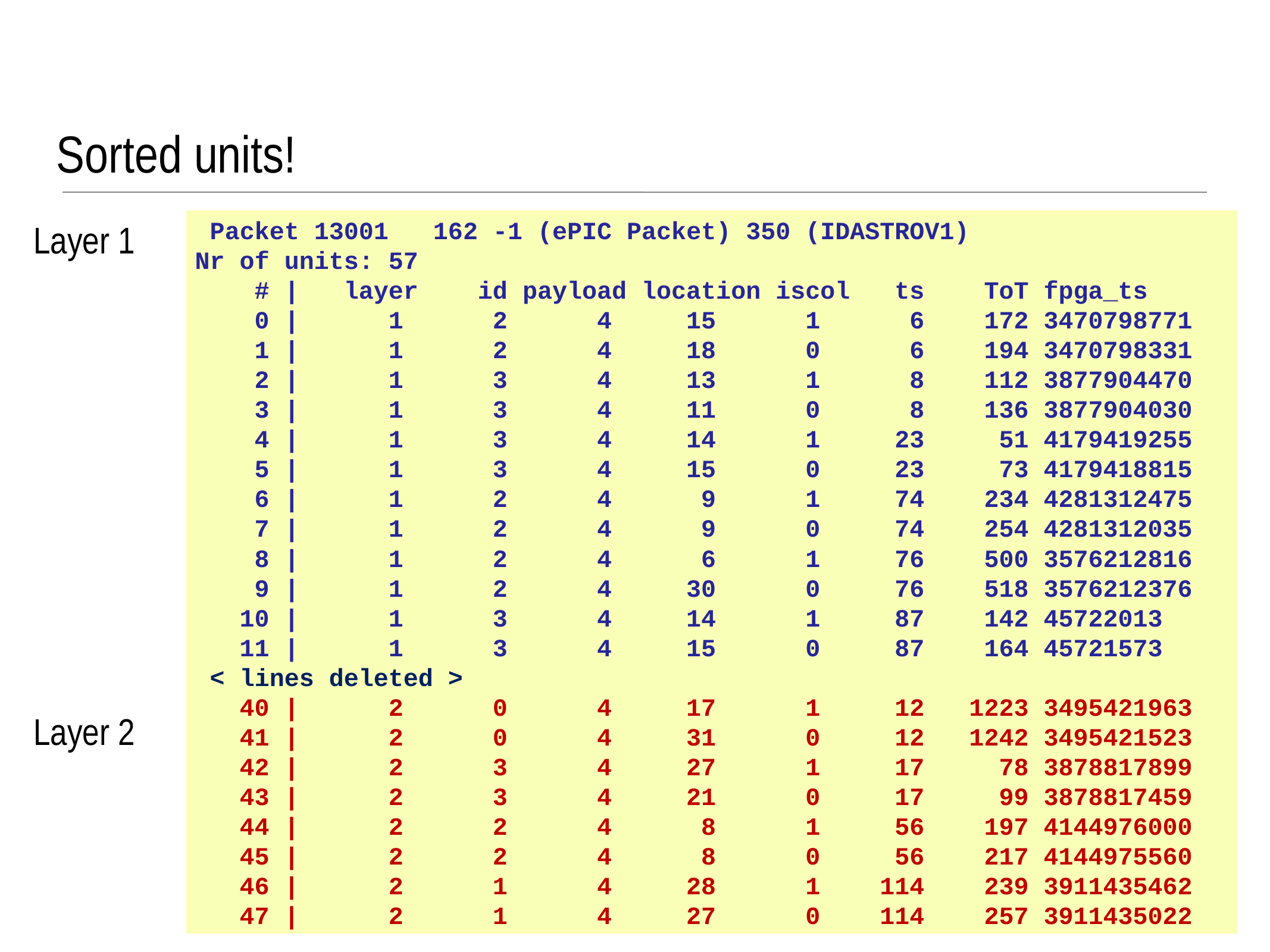

Sorted units!
 Packet 13001   162 -1 (ePIC Packet) 350 (IDASTROV1)
Nr of units: 57
    # |   layer    id payload location iscol   ts    ToT fpga_ts
    0 |      1      2      4     15      1      6    172 3470798771
    1 |      1      2      4     18      0      6    194 3470798331
    2 |      1      3      4     13      1      8    112 3877904470
    3 |      1      3      4     11      0      8    136 3877904030
    4 |      1      3      4     14      1     23     51 4179419255
    5 |      1      3      4     15      0     23     73 4179418815
    6 |      1      2      4      9      1     74    234 4281312475
    7 |      1      2      4      9      0     74    254 4281312035
    8 |      1      2      4      6      1     76    500 3576212816
    9 |      1      2      4     30      0     76    518 3576212376
   10 |      1      3      4     14      1     87    142 45722013
   11 |      1      3      4     15      0     87    164 45721573
 < lines deleted >
   40 |      2      0      4     17      1     12   1223 3495421963
   41 |      2      0      4     31      0     12   1242 3495421523
   42 |      2      3      4     27      1     17     78 3878817899
   43 |      2      3      4     21      0     17     99 3878817459
   44 |      2      2      4      8      1     56    197 4144976000
   45 |      2      2      4      8      0     56    217 4144975560
   46 |      2      1      4     28      1    114    239 3911435462
   47 |      2      1      4     27      0    114    257 3911435022
Layer 1

Layer 2

7